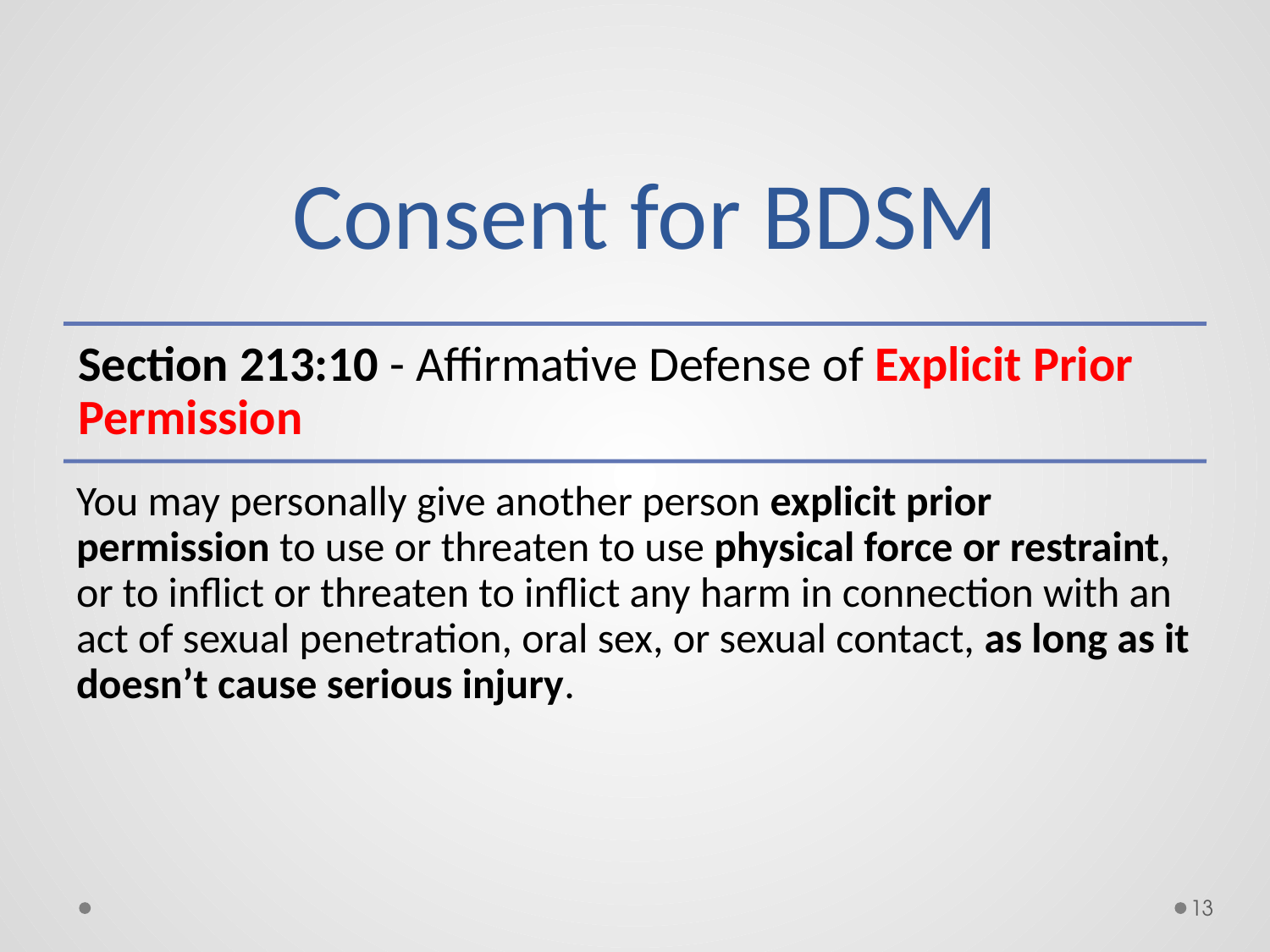

# Consent for BDSM
Section 213:10 - Affirmative Defense of Explicit Prior Permission
You may personally give another person explicit prior permission to use or threaten to use physical force or restraint, or to inflict or threaten to inflict any harm in connection with an act of sexual penetration, oral sex, or sexual contact, as long as it doesn’t cause serious injury.
13